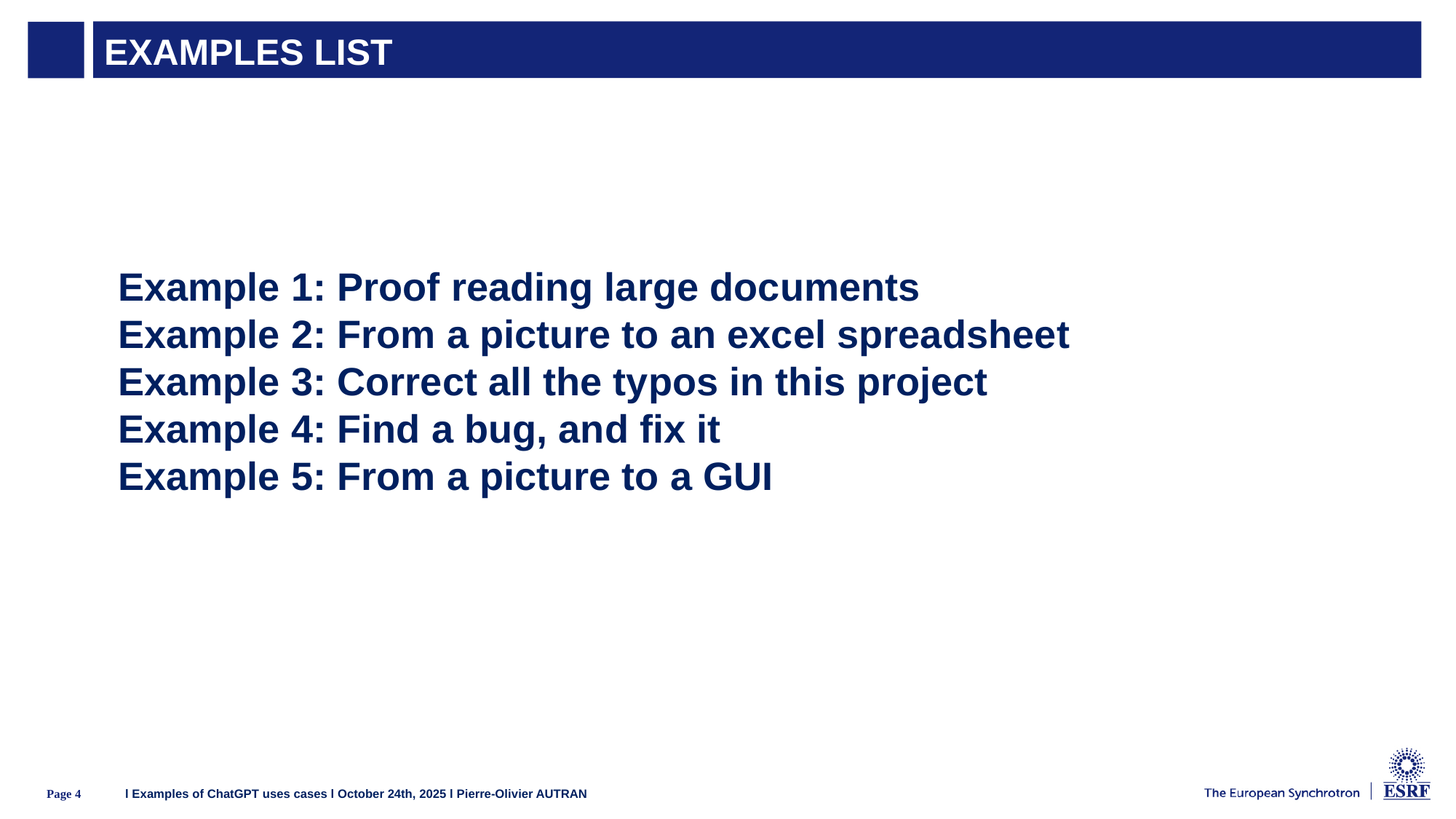

# EXAMPLES LIST
Example 1: Proof reading large documents
Example 2: From a picture to an excel spreadsheet
Example 3: Correct all the typos in this project
Example 4: Find a bug, and fix it
Example 5: From a picture to a GUI
Page 4
l Examples of ChatGPT uses cases l October 24th, 2025 l Pierre-Olivier AUTRAN